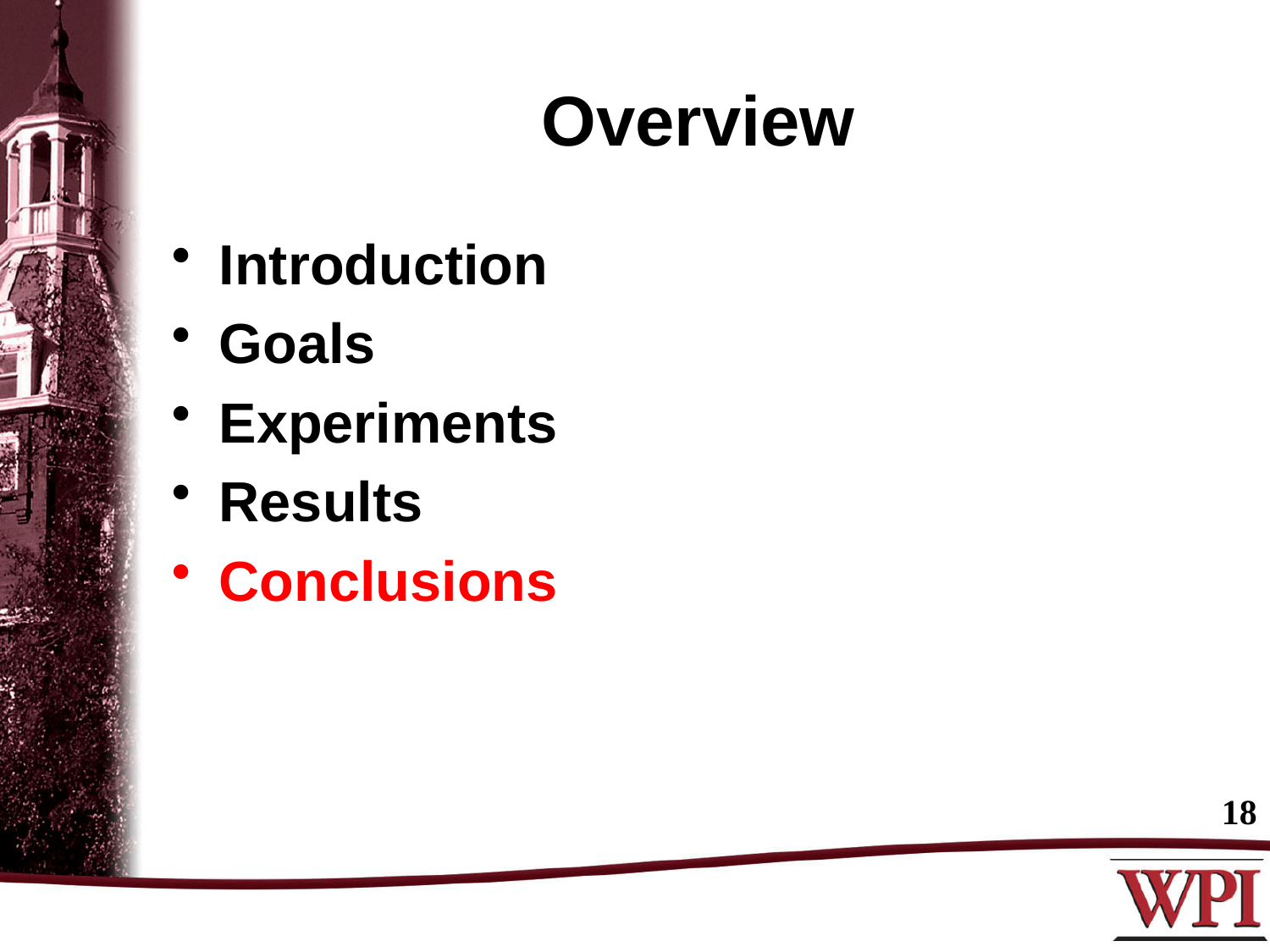

# Overview
Introduction
Goals
Experiments
Results
Conclusions
18